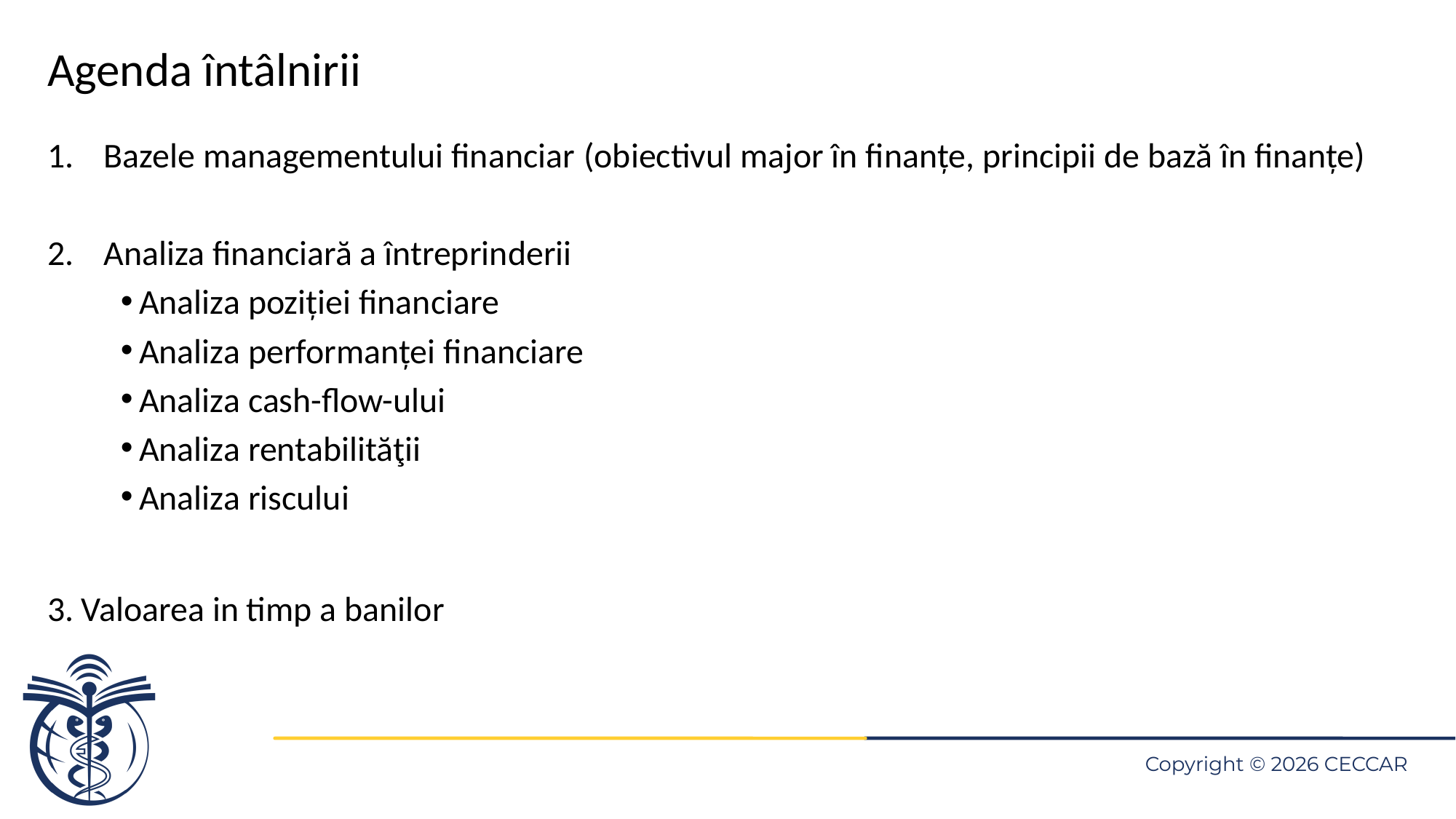

# Agenda întâlnirii
Bazele managementului financiar (obiectivul major în finanțe, principii de bază în finanțe)

Analiza financiară a întreprinderii
Analiza poziției financiare
Analiza performanței financiare
Analiza cash-flow-ului
Analiza rentabilităţii
Analiza riscului

3. Valoarea in timp a banilor